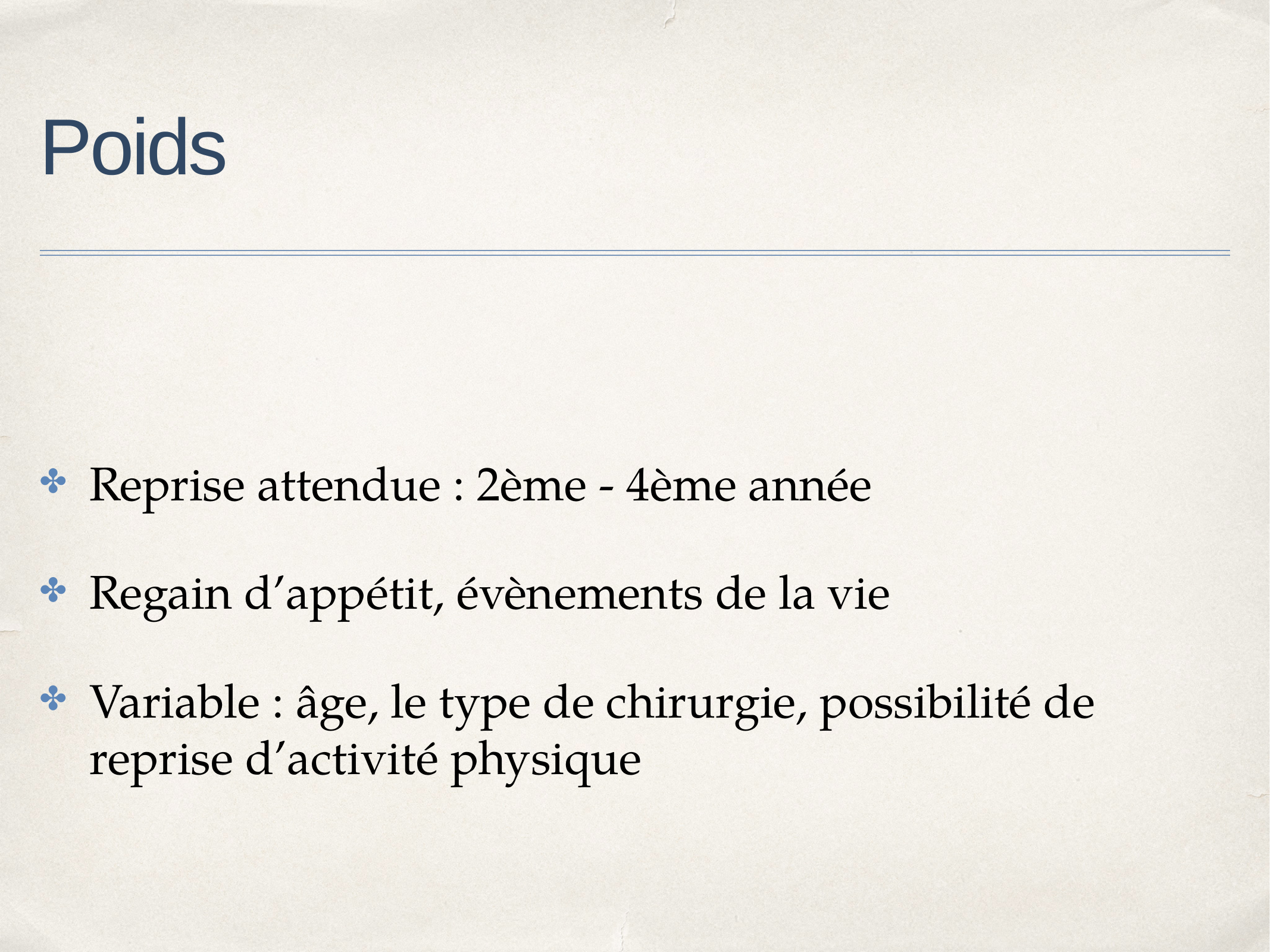

# Poids
Reprise attendue : 2ème - 4ème année
Regain d’appétit, évènements de la vie
Variable : âge, le type de chirurgie, possibilité de reprise d’activité physique